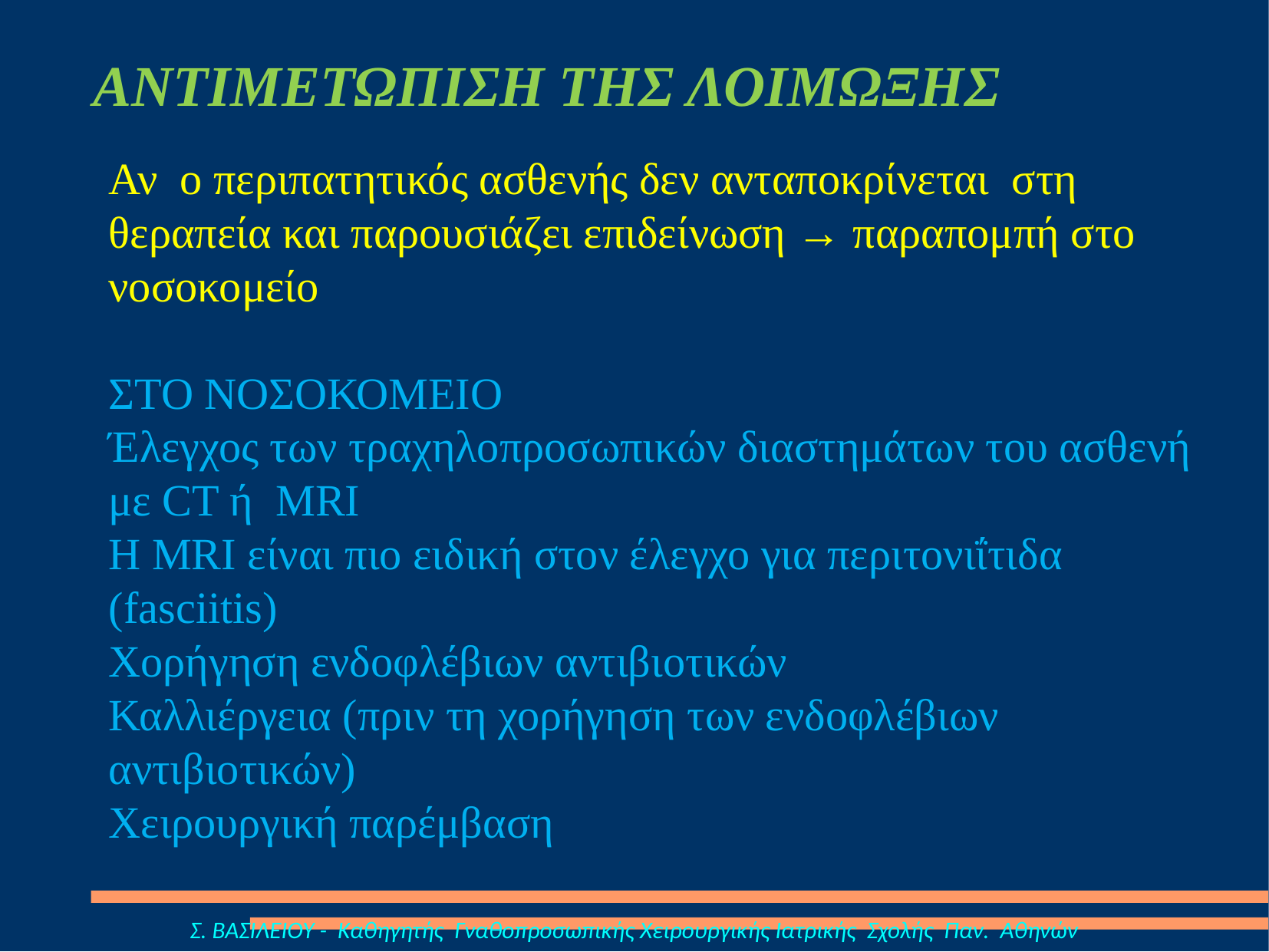

# ΑΝΤΙΜΕΤΩΠΙΣΗ ΤΗΣ ΛΟΙΜΩΞΗΣ
Αν  ο περιπατητικός ασθενής δεν ανταποκρίνεται  στη θεραπεία και παρουσιάζει επιδείνωση → παραπομπή στο νοσοκομείο

ΣΤΟ ΝΟΣΟΚΟΜΕΙΟ
Έλεγχος των τραχηλοπροσωπικών διαστημάτων του ασθενή με CT ή  MRI
Η MRI είναι πιο ειδική στον έλεγχο για περιτονιΐτιδα (fasciitis)
Χορήγηση ενδοφλέβιων αντιβιοτικών
Καλλιέργεια (πριν τη χορήγηση των ενδοφλέβιων αντιβιοτικών)
Χειρουργική παρέμβαση
Σ. ΒΑΣΙΛΕΙΟΥ -  Καθηγητής  Γναθοπροσωπικής Χειρουργικής Ιατρικής  Σχολής  Παν.  Αθηνών